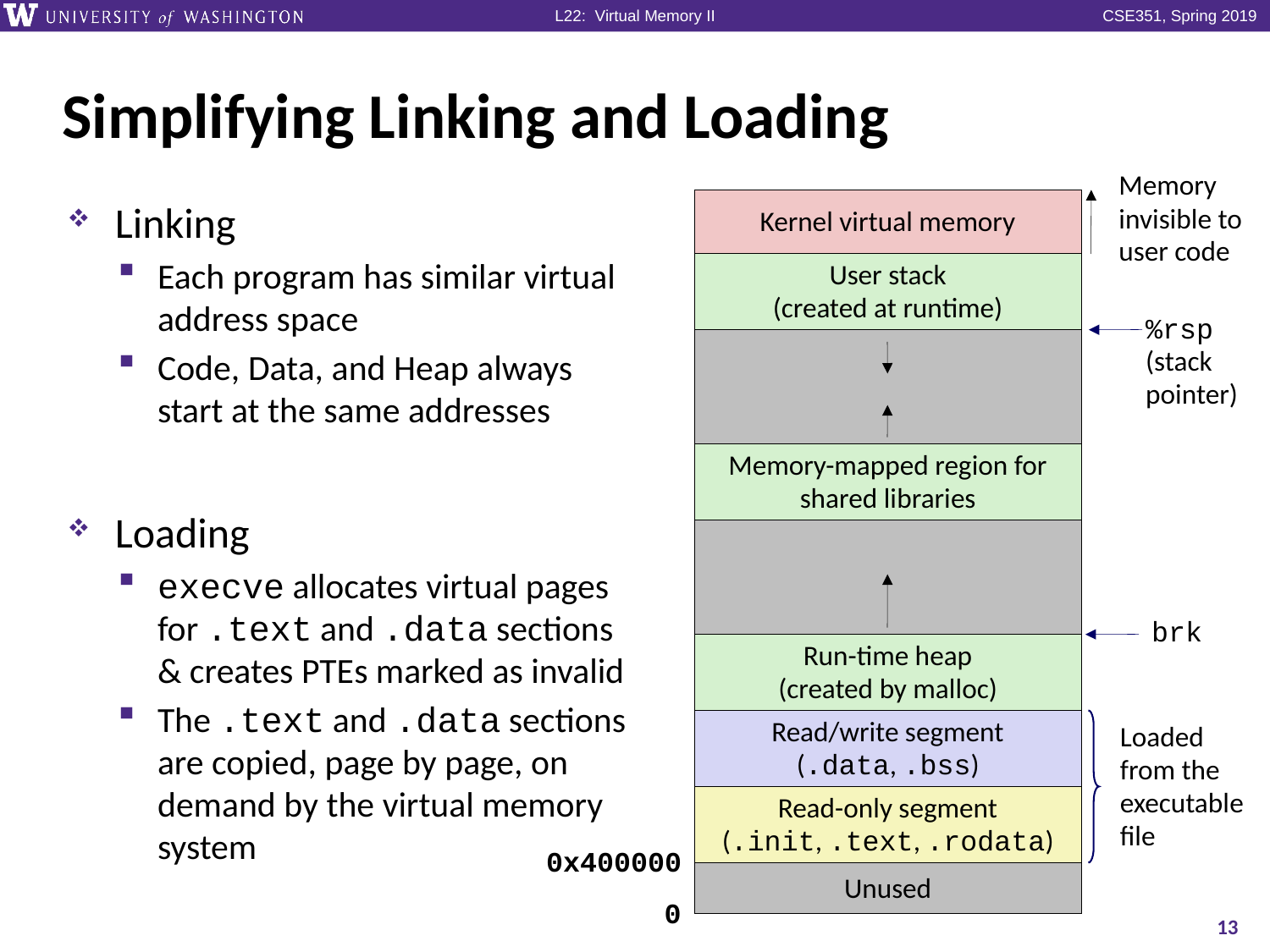

# Simplifying Linking and Loading
Memory
invisible to
user code
Kernel virtual memory

User stack
(created at runtime)
%rsp
(stack
pointer)

Memory-mapped region for
shared libraries

brk
Run-time heap
(created by malloc)

Read/write segment
(.data, .bss)

Loaded
from the
executable
file
Read-only segment
(.init, .text, .rodata)
0x400000
Unused
0
Linking
Each program has similar virtual address space
Code, Data, and Heap always start at the same addresses

Loading
execve allocates virtual pages for .text and .data sections & creates PTEs marked as invalid
The .text and .data sections are copied, page by page, on demand by the virtual memory system
13